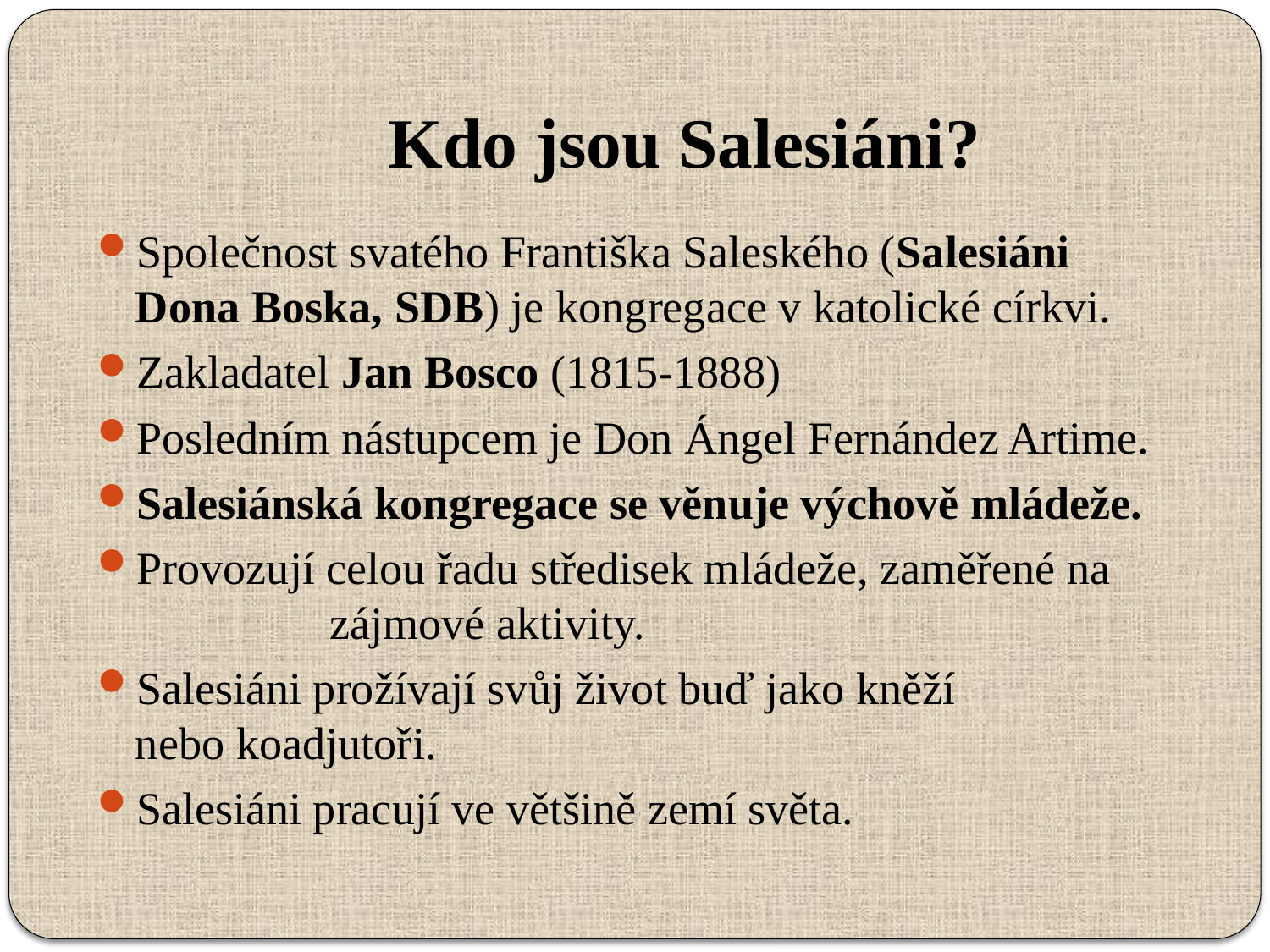

# Kdo jsou Salesiáni?
Společnost svatého Františka Saleského (Salesiáni Dona Boska, SDB) je kongregace v katolické církvi.
Zakladatel Jan Bosco (1815-1888)
Posledním nástupcem je Don Ángel Fernández Artime.
Salesiánská kongregace se věnuje výchově mládeže.
Provozují celou řadu středisek mládeže, zaměřené na                     zájmové aktivity.
Salesiáni prožívají svůj život buď jako kněží nebo koadjutoři.
Salesiáni pracují ve většině zemí světa.